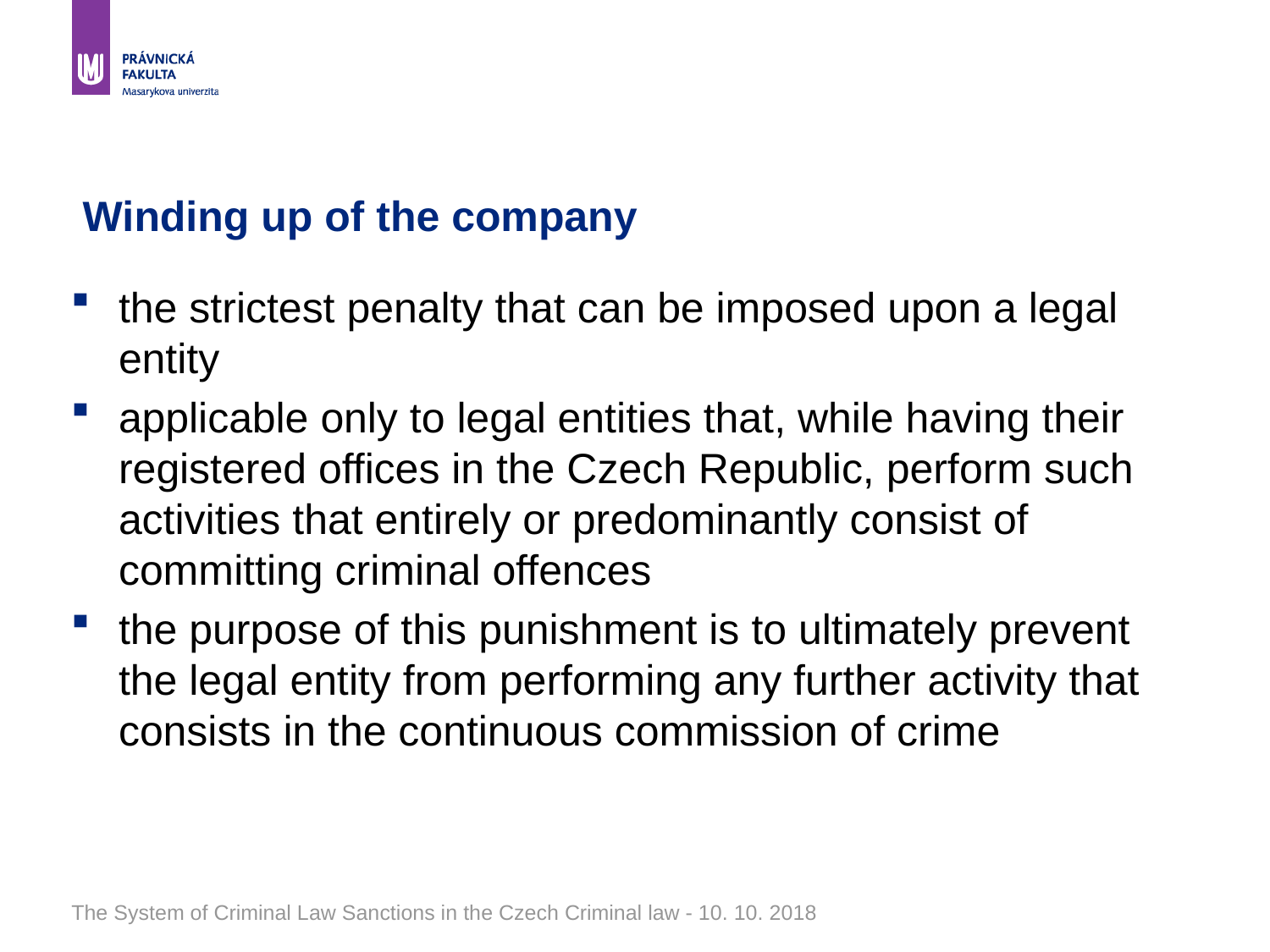

# Winding up of the company
the strictest penalty that can be imposed upon a legal entity
applicable only to legal entities that, while having their registered offices in the Czech Republic, perform such activities that entirely or predominantly consist of committing criminal offences
the purpose of this punishment is to ultimately prevent the legal entity from performing any further activity that consists in the continuous commission of crime

The System of Criminal Law Sanctions in the Czech Criminal law - 10. 10. 2018